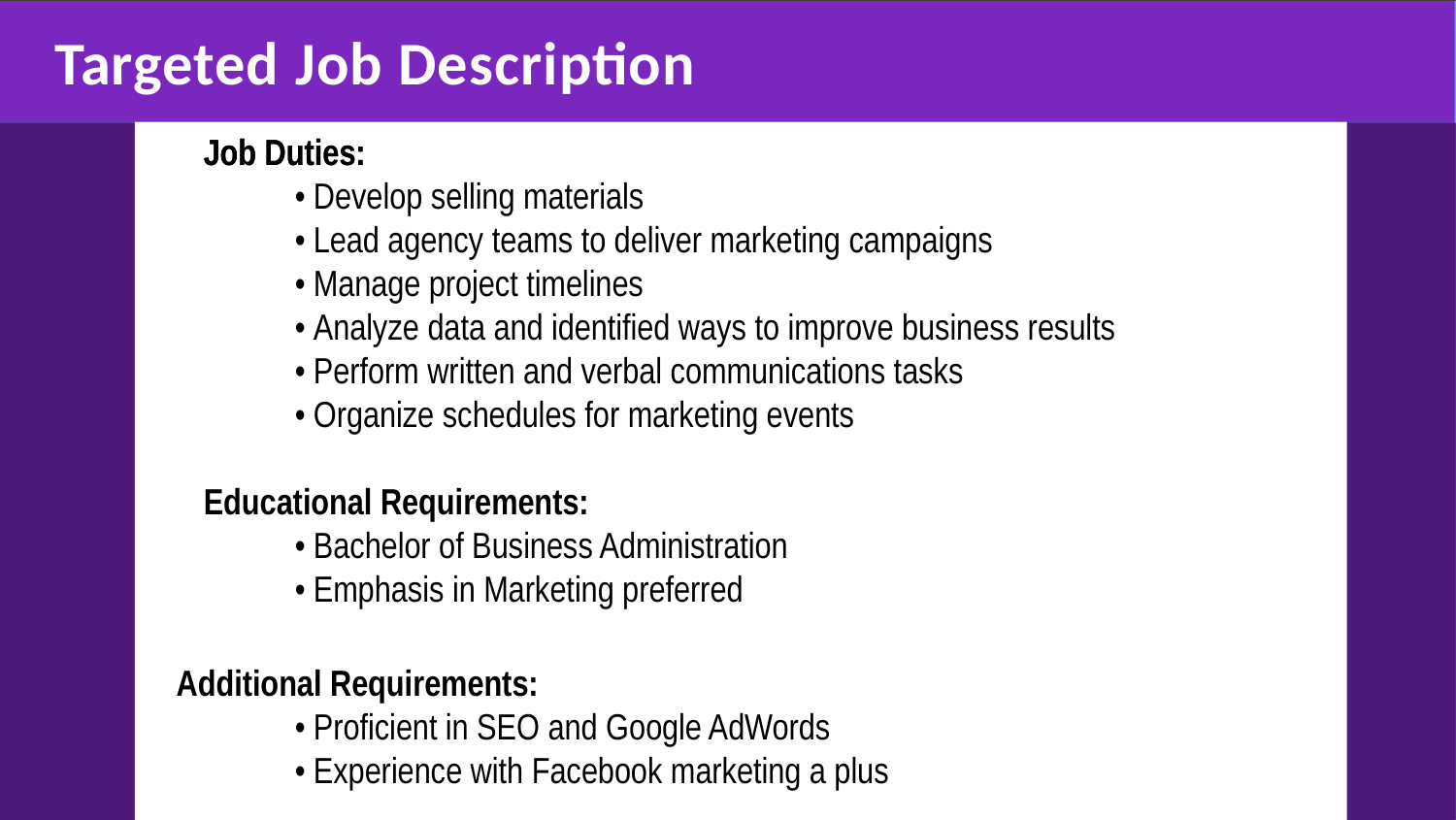

# Targeted Job Description
Job Duties:
Job Duties:
	• Develop selling materials
	• Lead agency teams to deliver marketing campaigns
	• Manage project timelines
	• Analyze data and identified ways to improve business results
	• Perform written and verbal communications tasks
	• Organize schedules for marketing events

Educational Requirements:
	• Bachelor of Business Administration
	• Emphasis in Marketing preferred

Additional Requirements:
	• Proficient in SEO and Google AdWords
 	• Experience with Facebook marketing a plus